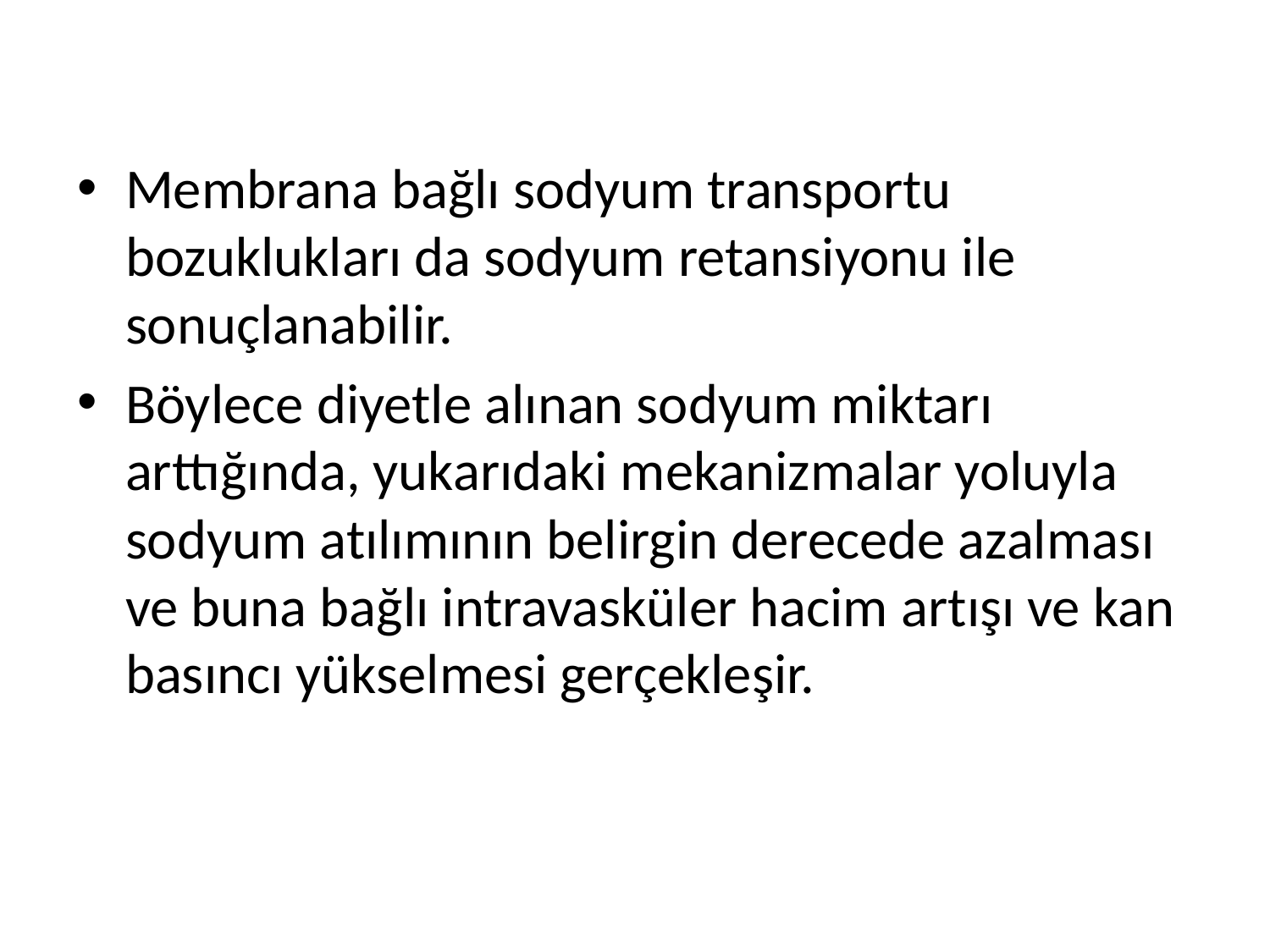

Membrana bağlı sodyum transportu bozuklukları da sodyum retansiyonu ile sonuçlanabilir.
Böylece diyetle alınan sodyum miktarı arttığında, yukarıdaki mekanizmalar yoluyla sodyum atılımının belirgin derecede azalması ve buna bağlı intravasküler hacim artışı ve kan basıncı yükselmesi gerçekleşir.